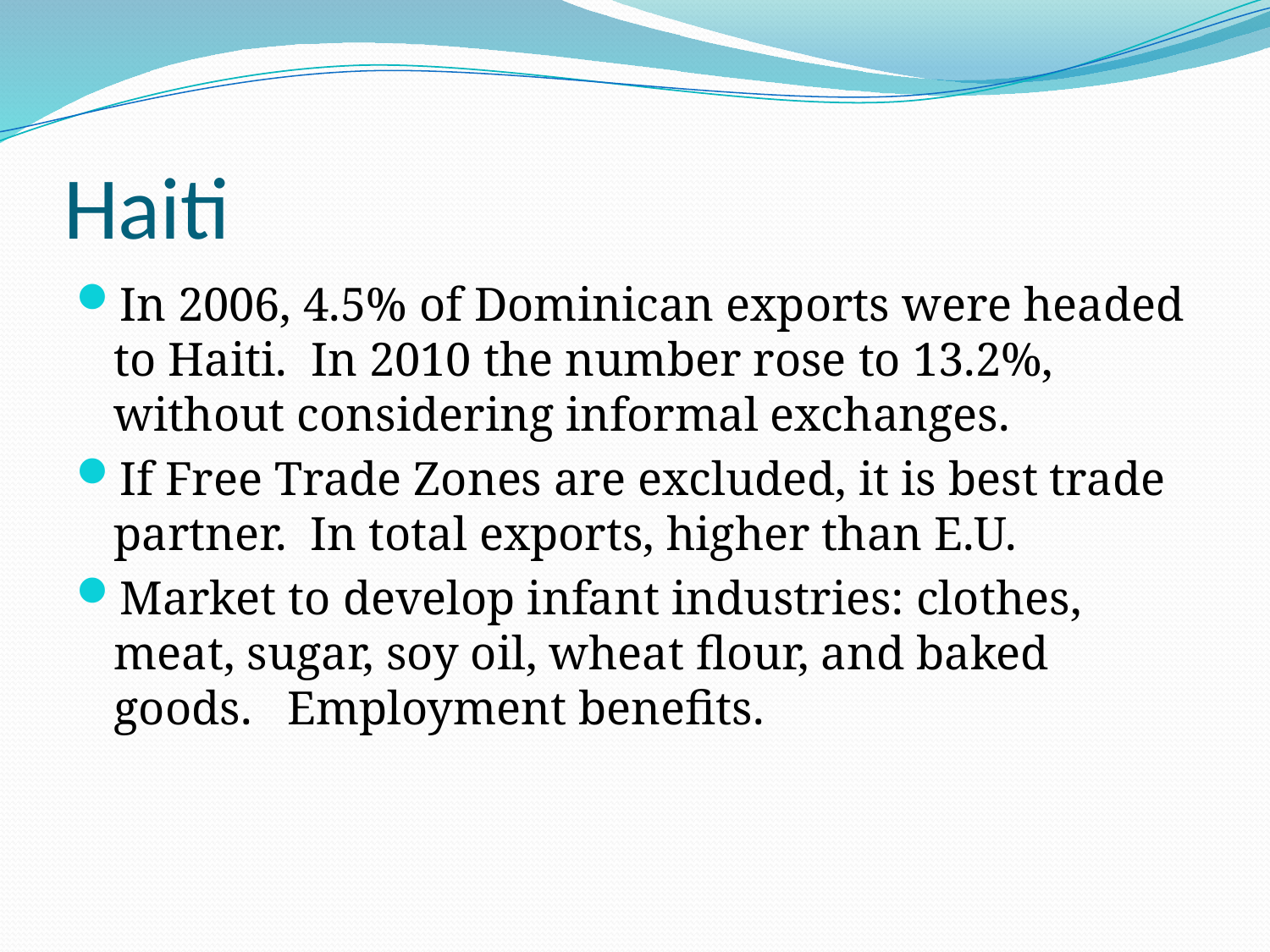

# Haiti
In 2006, 4.5% of Dominican exports were headed to Haiti.  In 2010 the number rose to 13.2%, without considering informal exchanges.
If Free Trade Zones are excluded, it is best trade partner.  In total exports, higher than E.U.
Market to develop infant industries: clothes, meat, sugar, soy oil, wheat flour, and baked goods.   Employment benefits.